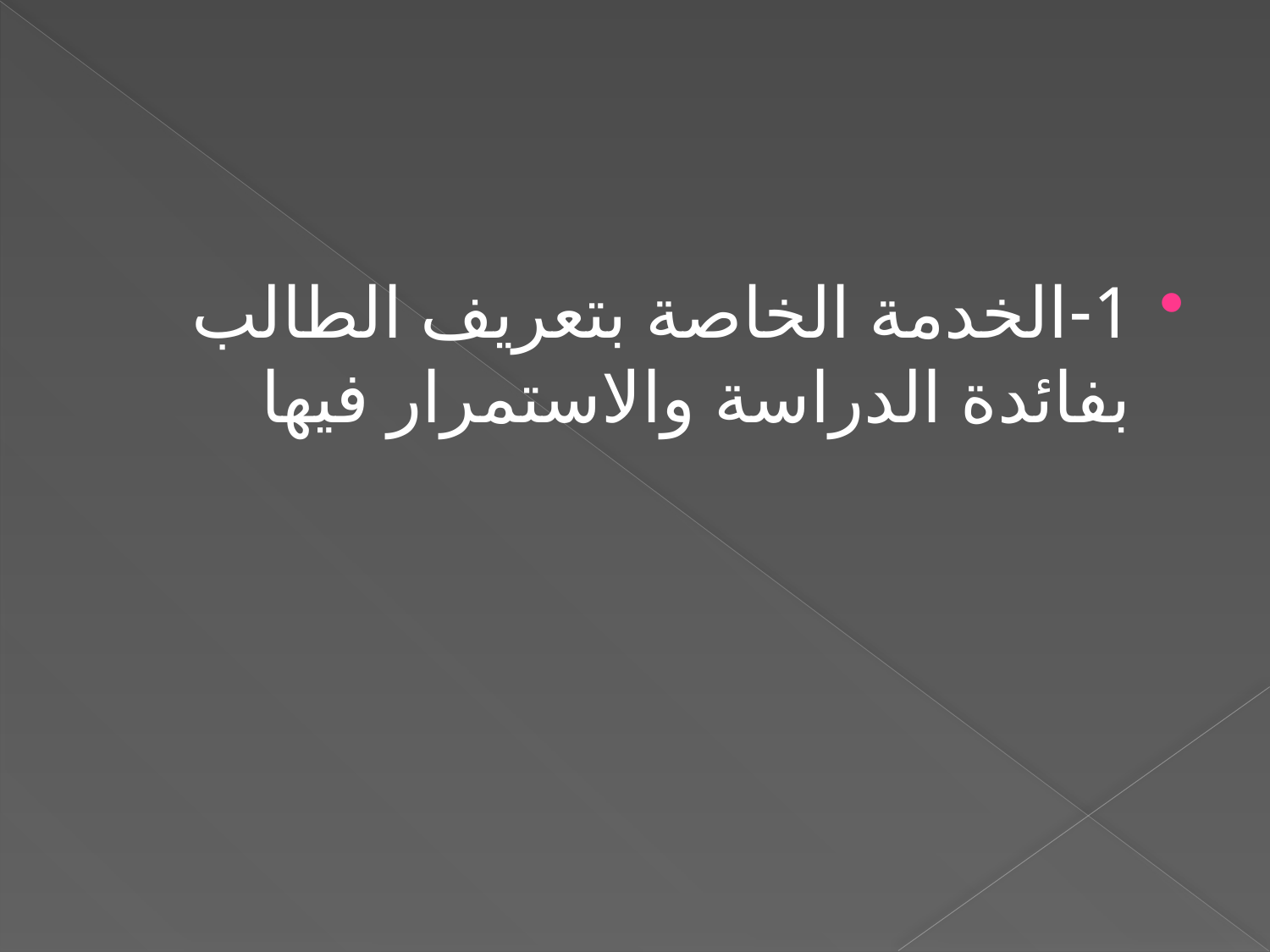

#
1-الخدمة الخاصة بتعريف الطالب بفائدة الدراسة والاستمرار فيها